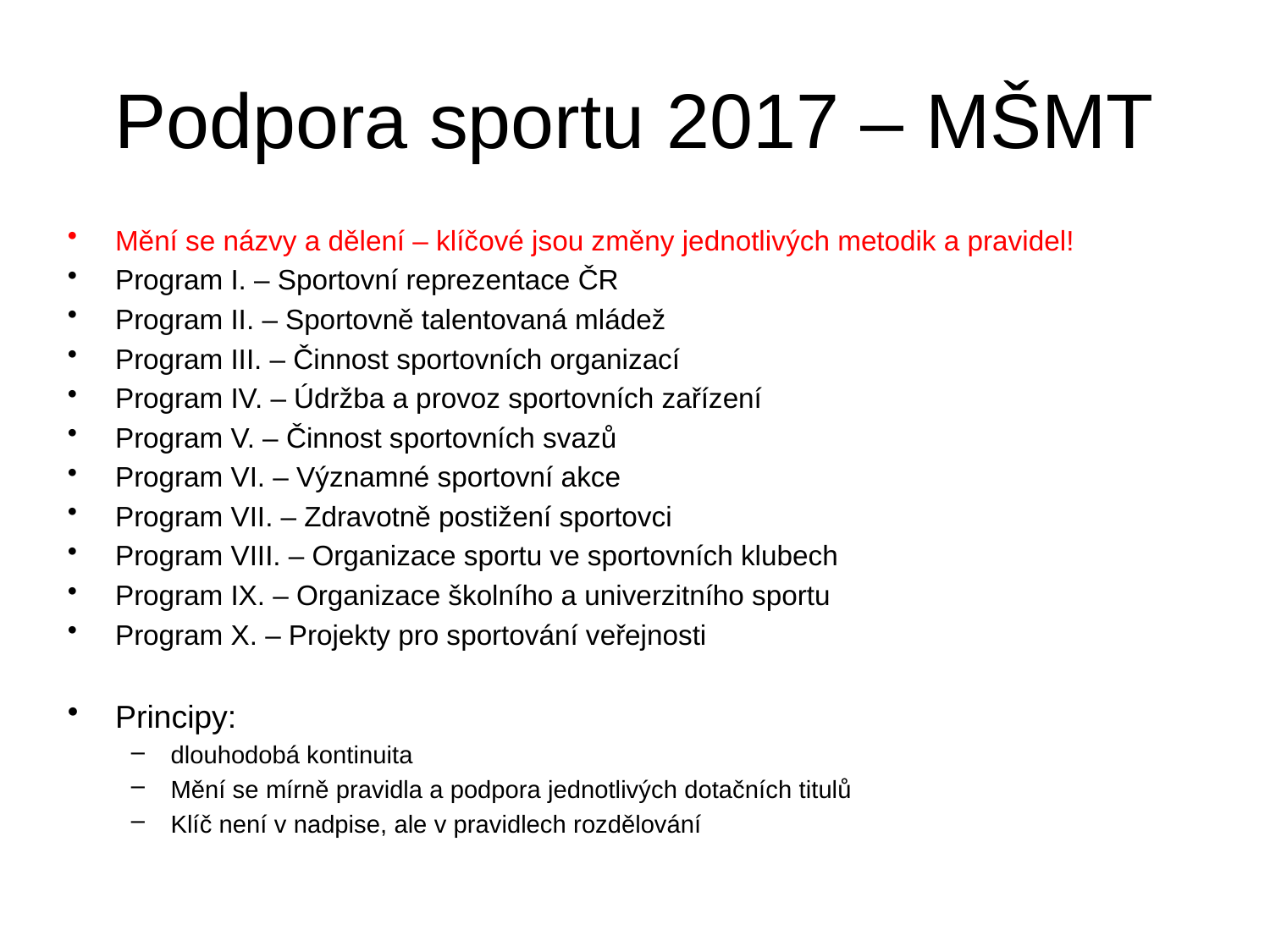

# Podpora sportu 2017 – MŠMT
Mění se názvy a dělení – klíčové jsou změny jednotlivých metodik a pravidel!
Program I. – Sportovní reprezentace ČR
Program II. – Sportovně talentovaná mládež
Program III. – Činnost sportovních organizací
Program IV. – Údržba a provoz sportovních zařízení
Program V. – Činnost sportovních svazů
Program VI. – Významné sportovní akce
Program VII. – Zdravotně postižení sportovci
Program VIII. – Organizace sportu ve sportovních klubech
Program IX. – Organizace školního a univerzitního sportu
Program X. – Projekty pro sportování veřejnosti

Principy:
dlouhodobá kontinuita
Mění se mírně pravidla a podpora jednotlivých dotačních titulů
Klíč není v nadpise, ale v pravidlech rozdělování